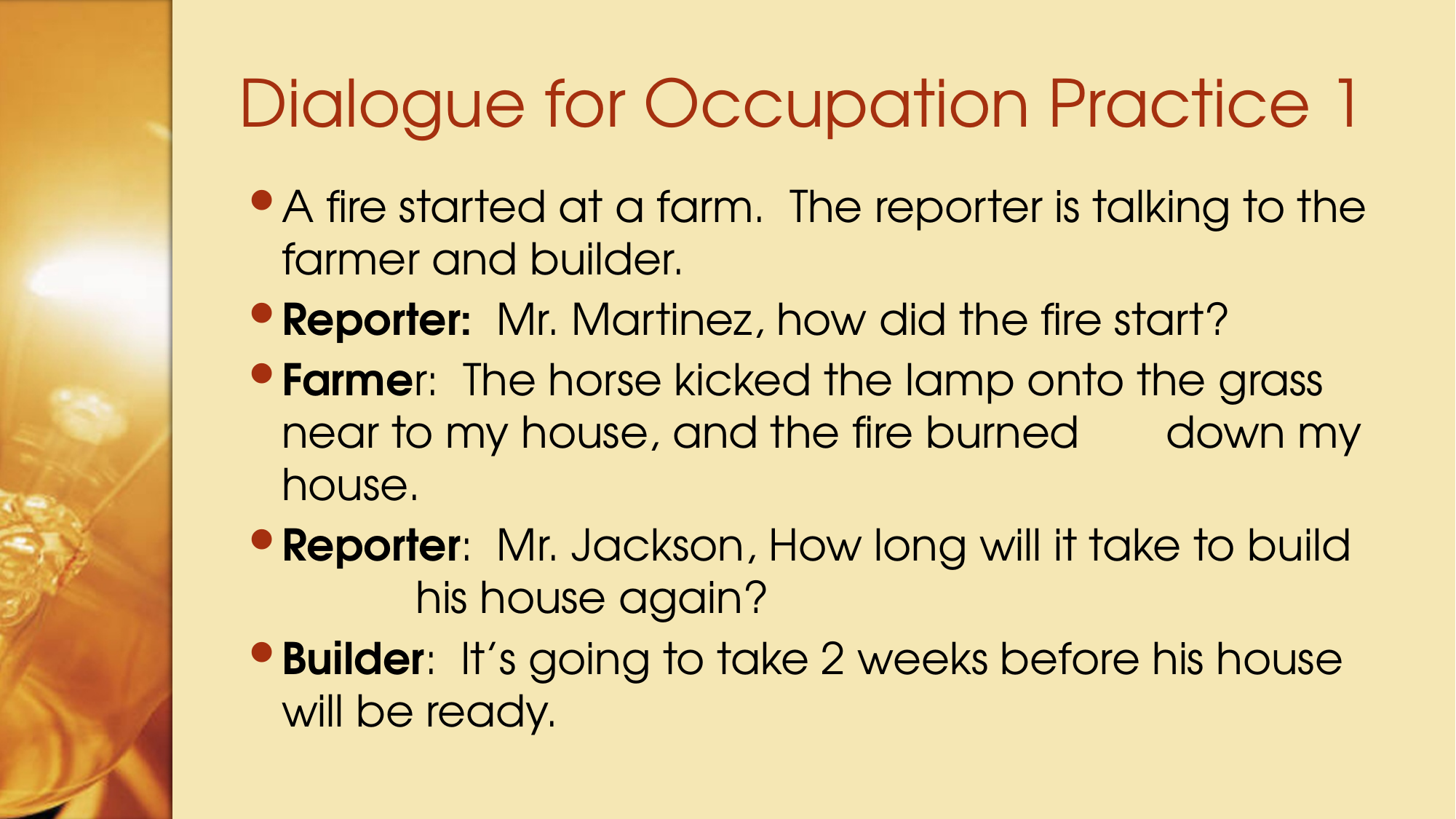

# Dialogue for Occupation Practice 1
A fire started at a farm.  The reporter is talking to the farmer and builder.
Reporter:  Mr. Martinez, how did the fire start?
Farmer:  The horse kicked the lamp onto the grass 		near to my house, and the fire burned 			down my house.
Reporter:  Mr. Jackson, How long will it take to build 		   his house again?
Builder:  It’s going to take 2 weeks before his house 		will be ready.